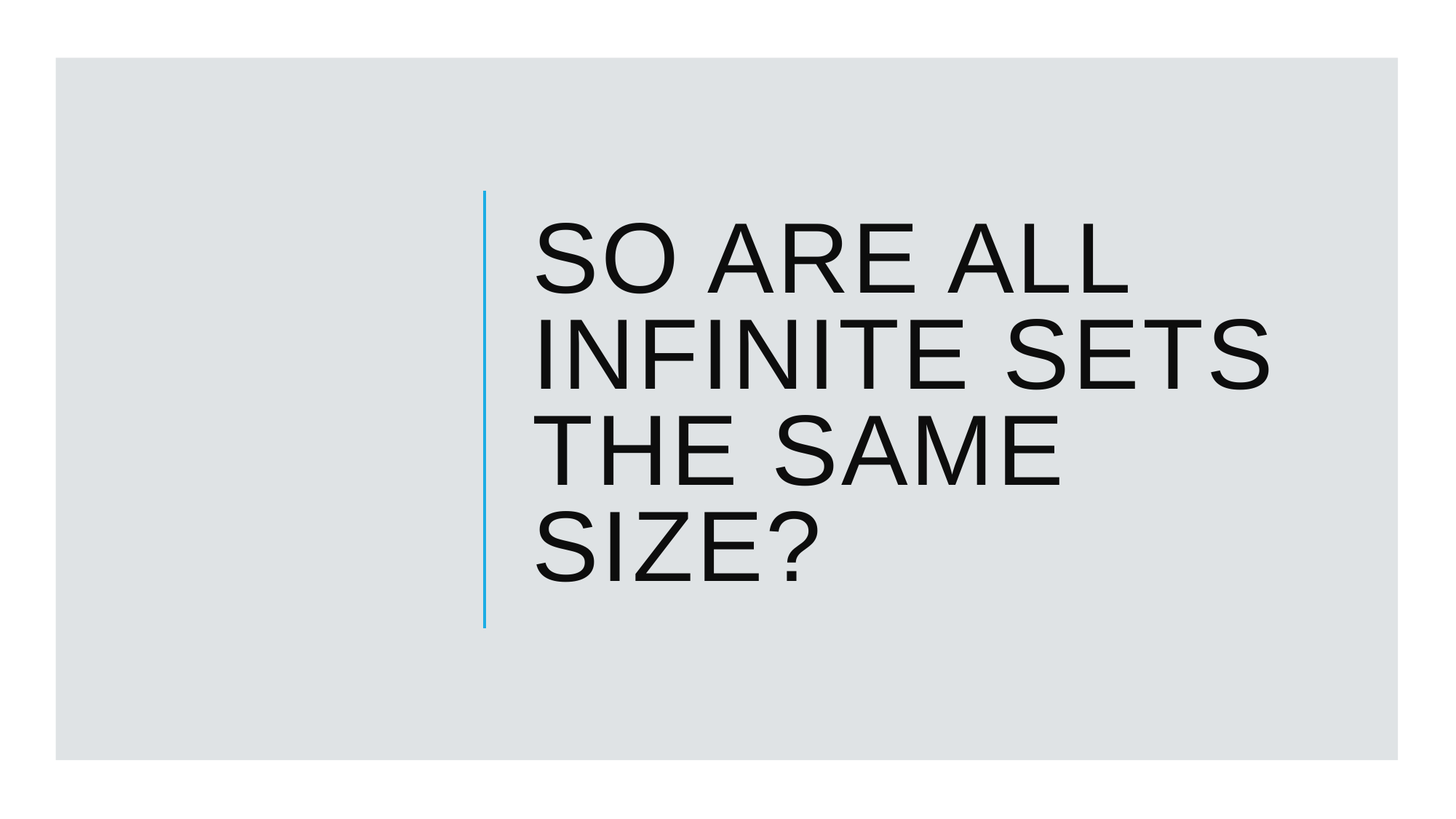

# So are all infinite sets the same size?